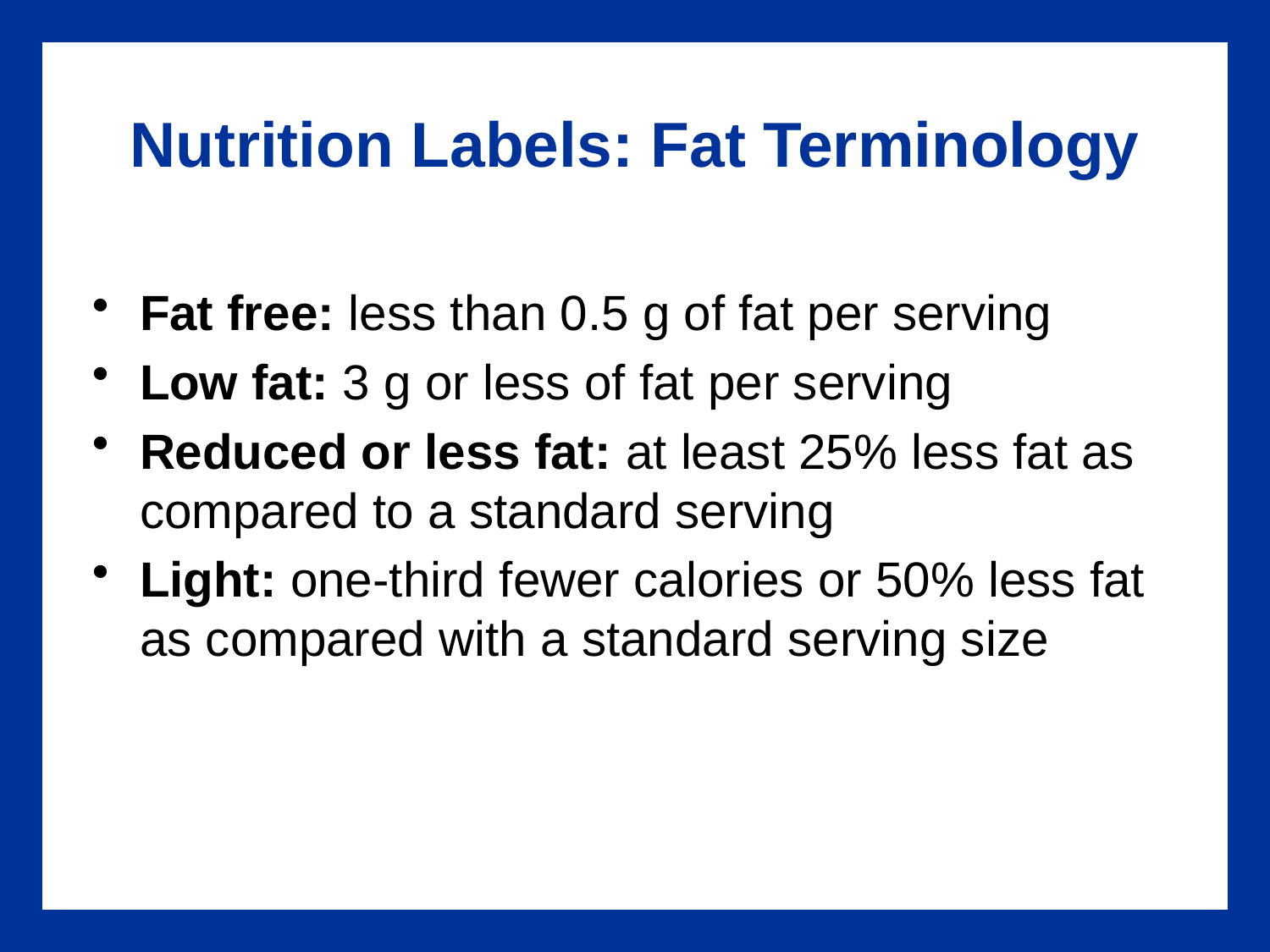

# Nutrition Labels: Fat Terminology
Fat free: less than 0.5 g of fat per serving
Low fat: 3 g or less of fat per serving
Reduced or less fat: at least 25% less fat as compared to a standard serving
Light: one-third fewer calories or 50% less fat as compared with a standard serving size